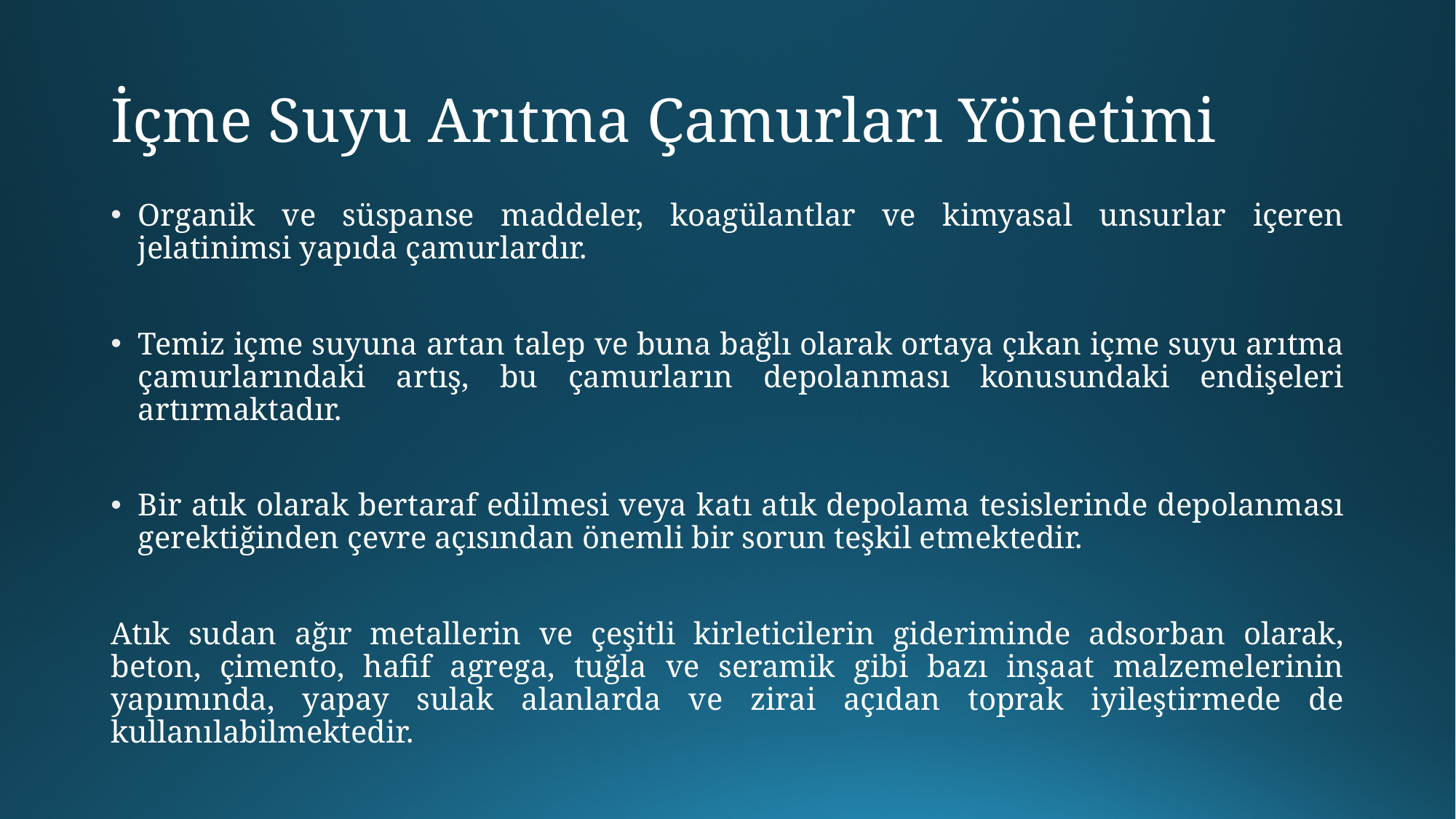

# İçme Suyu Arıtma Çamurları Yönetimi
Organik ve süspanse maddeler, koagülantlar ve kimyasal unsurlar içeren jelatinimsi yapıda çamurlardır.

Temiz içme suyuna artan talep ve buna bağlı olarak ortaya çıkan içme suyu arıtma çamurlarındaki artış, bu çamurların depolanması konusundaki endişeleri artırmaktadır.

Bir atık olarak bertaraf edilmesi veya katı atık depolama tesislerinde depolanması gerektiğinden çevre açısından önemli bir sorun teşkil etmektedir.

Atık sudan ağır metallerin ve çeşitli kirleticilerin gideriminde adsorban olarak, beton, çimento, hafif agrega, tuğla ve seramik gibi bazı inşaat malzemelerinin yapımında, yapay sulak alanlarda ve zirai açıdan toprak iyileştirmede de kullanılabilmektedir.